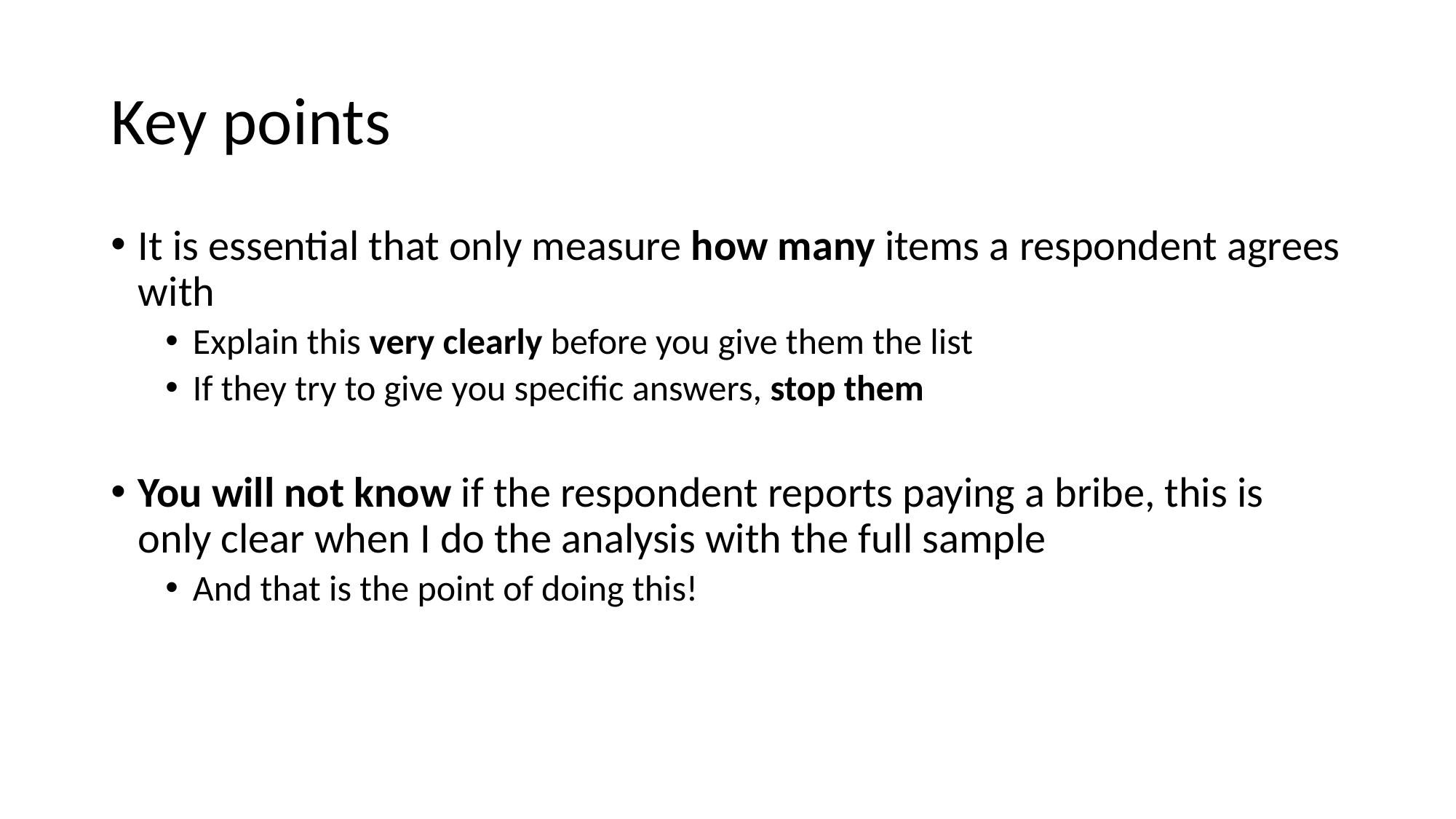

# Key points
It is essential that only measure how many items a respondent agrees with
Explain this very clearly before you give them the list
If they try to give you specific answers, stop them

You will not know if the respondent reports paying a bribe, this is only clear when I do the analysis with the full sample
And that is the point of doing this!